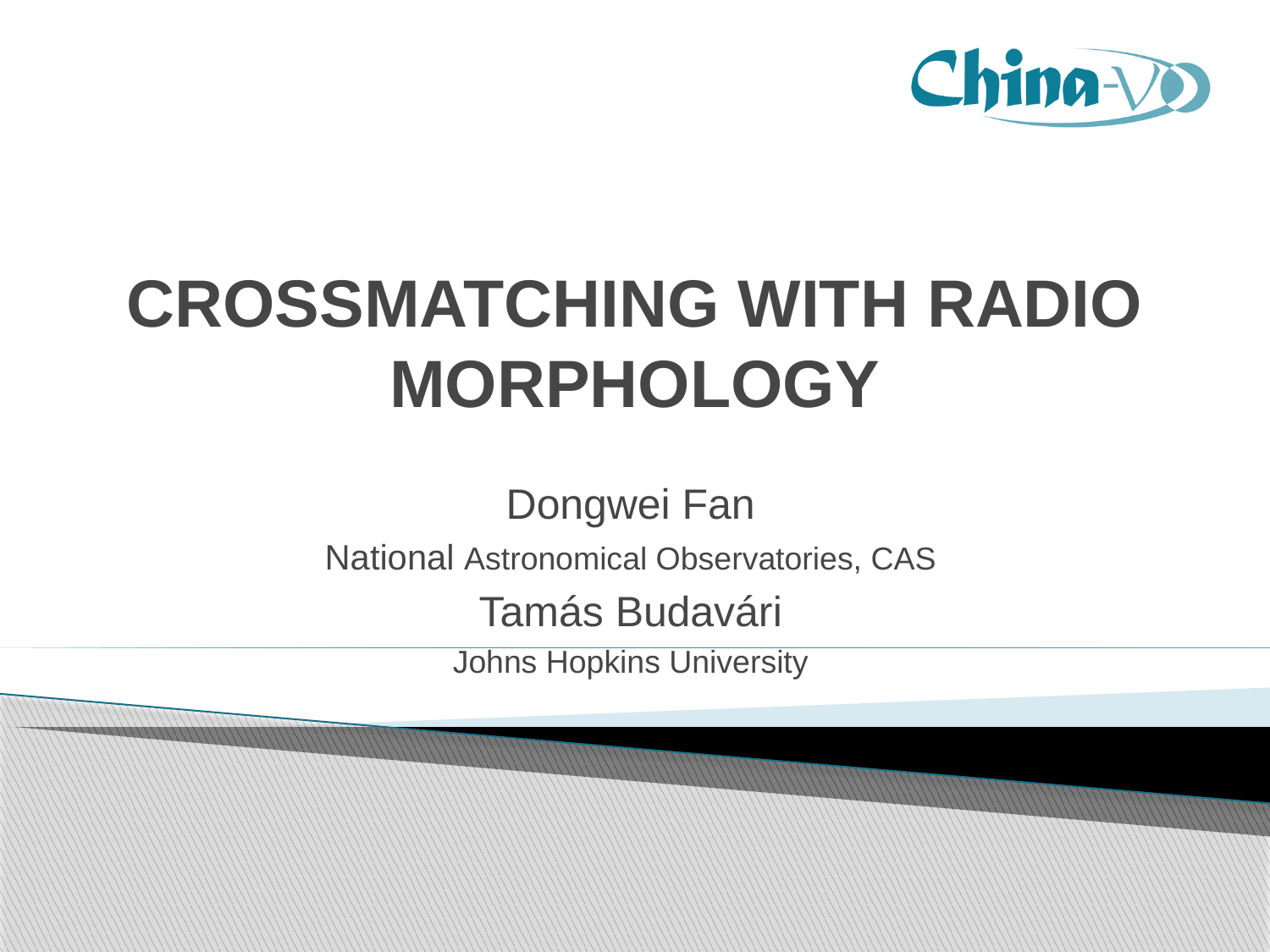

# CROSSMATCHING WITH RADIO MORPHOLOGY

Dongwei Fan
National Astronomical Observatories, CAS
Tamás Budavári
Johns Hopkins University